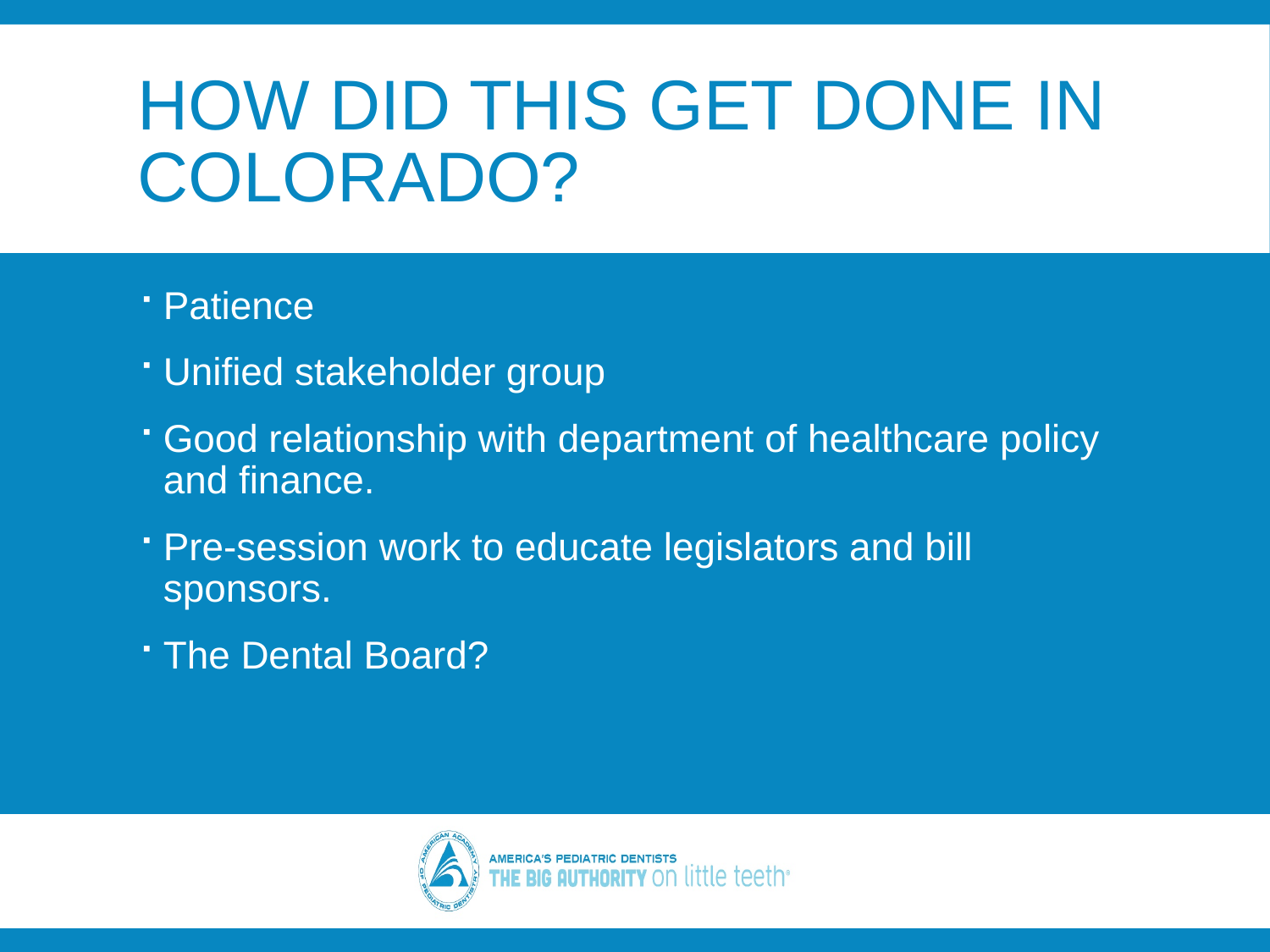

# How Did this Get Done in Colorado?
Patience
Unified stakeholder group
Good relationship with department of healthcare policy and finance.
Pre-session work to educate legislators and bill sponsors.
The Dental Board?